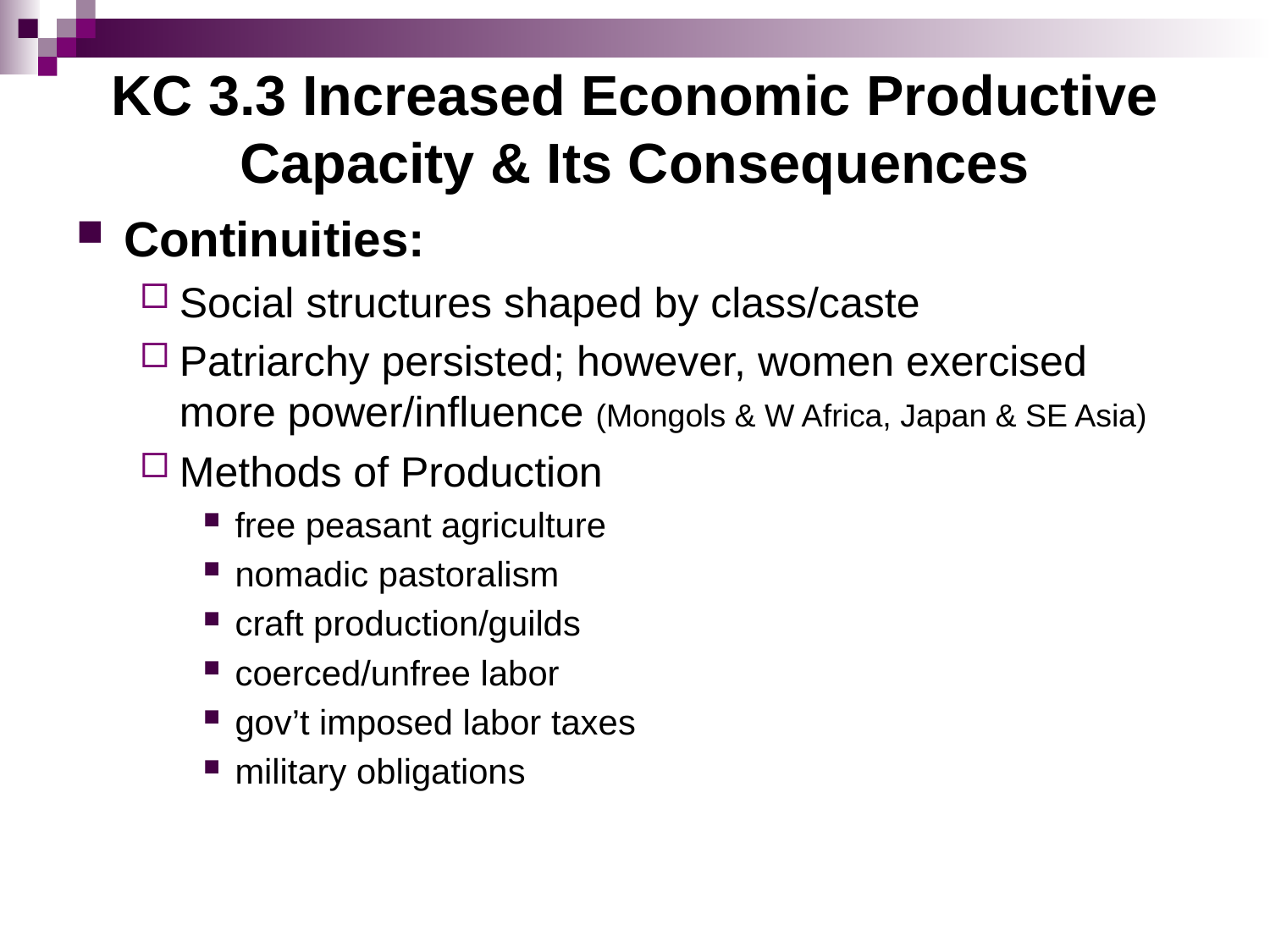

# KC 3.3 Increased Economic Productive Capacity & Its Consequences
Continuities:
Social structures shaped by class/caste
Patriarchy persisted; however, women exercised more power/influence (Mongols & W Africa, Japan & SE Asia)
Methods of Production
free peasant agriculture
nomadic pastoralism
craft production/guilds
coerced/unfree labor
gov’t imposed labor taxes
military obligations